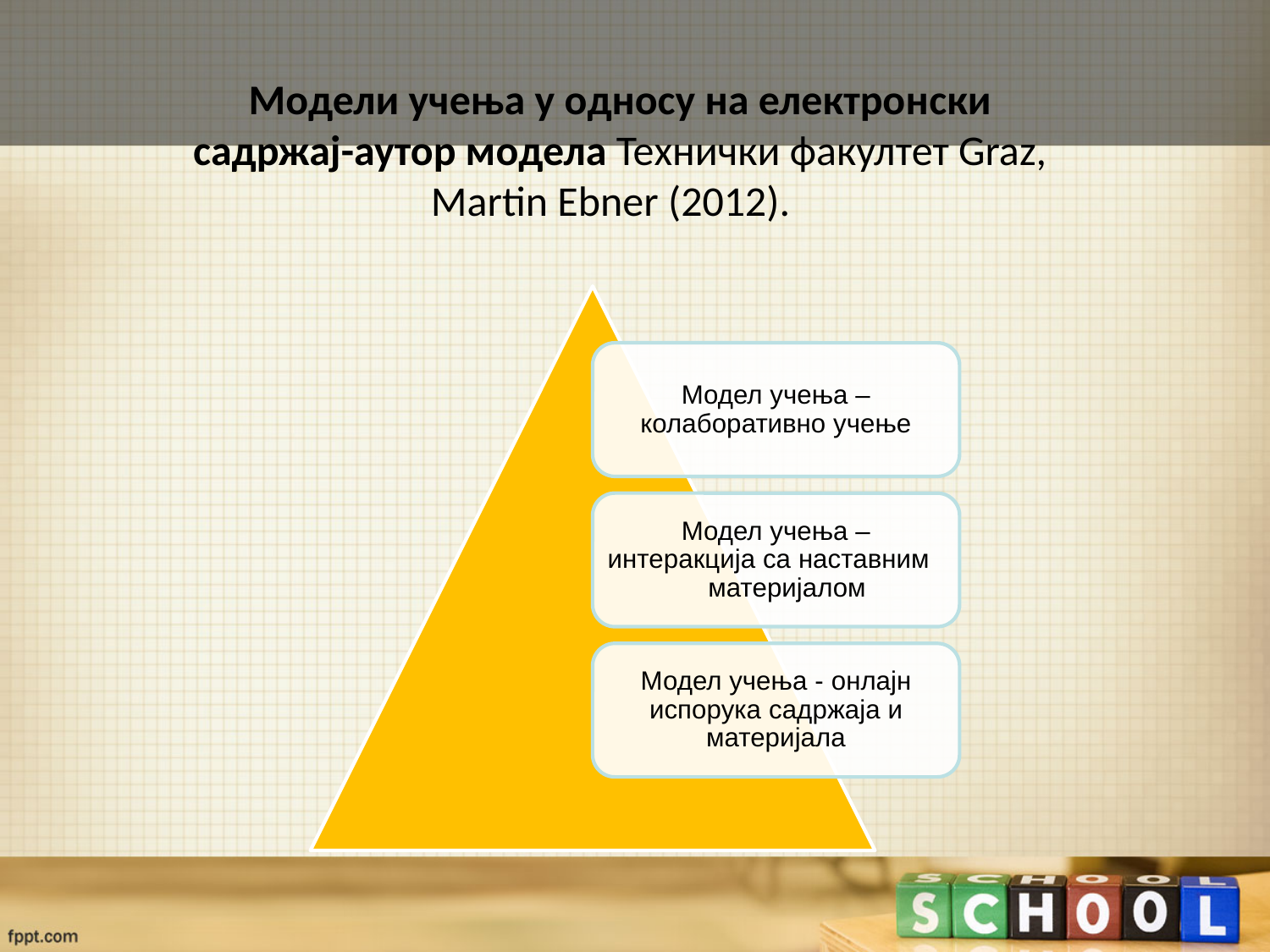

Модели учења у односу на електронски садржај-аутор модела Технички факултет Graz, Martin Ebner (2012).
Модел учења – колаборативно учење
Модел учења – интеракција са наставним       материјалом
Модел учења - онлајн испорука садржаја и материјала